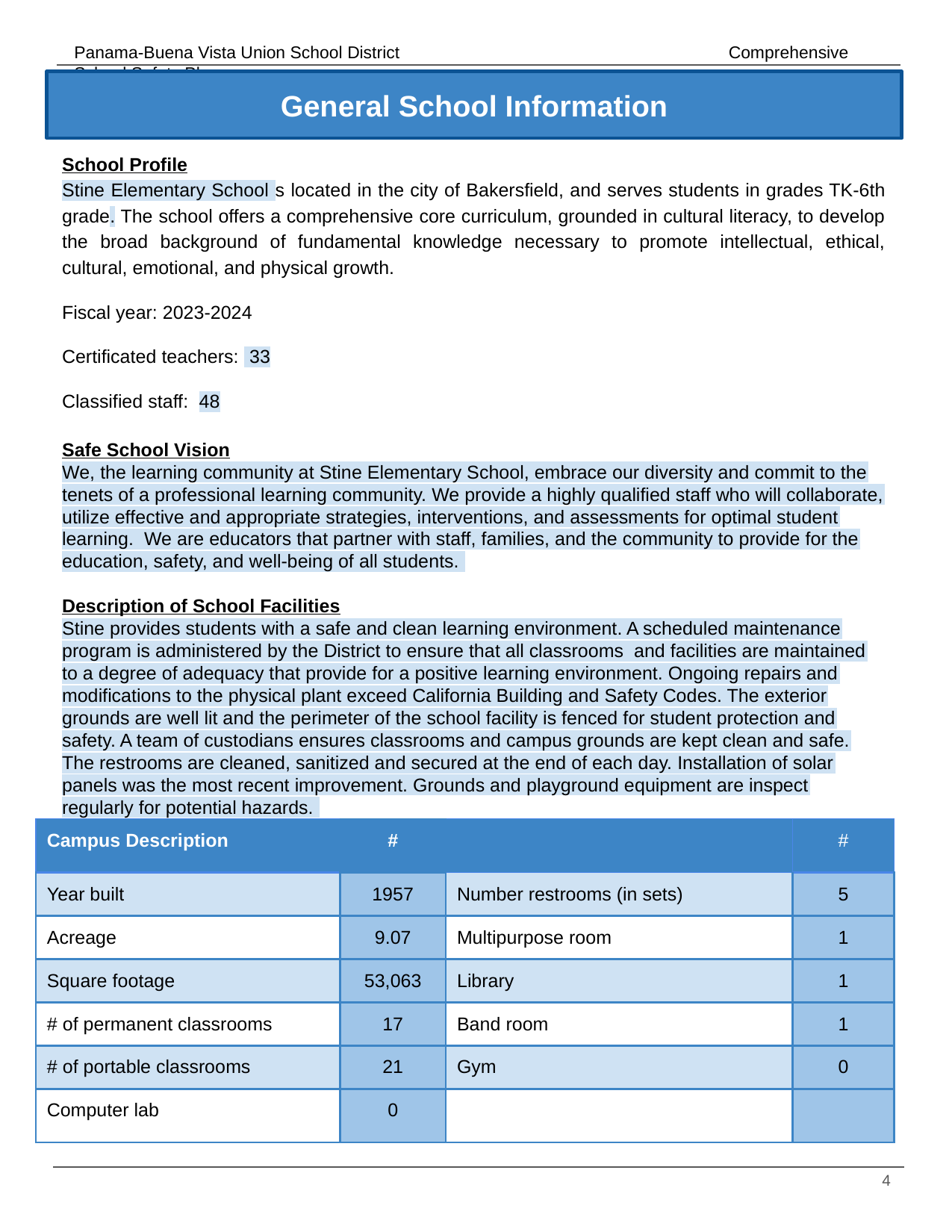

General School Information
School Profile
Stine Elementary School s located in the city of Bakersfield, and serves students in grades TK-6th grade. The school offers a comprehensive core curriculum, grounded in cultural literacy, to develop the broad background of fundamental knowledge necessary to promote intellectual, ethical, cultural, emotional, and physical growth.

Fiscal year: 2023-2024

Certificated teachers:  33

Classified staff:  48

Safe School Vision
We, the learning community at Stine Elementary School, embrace our diversity and commit to the tenets of a professional learning community. We provide a highly qualified staff who will collaborate, utilize effective and appropriate strategies, interventions, and assessments for optimal student learning.  We are educators that partner with staff, families, and the community to provide for the education, safety, and well-being of all students.

Description of School Facilities
Stine provides students with a safe and clean learning environment. A scheduled maintenance program is administered by the District to ensure that all classrooms  and facilities are maintained to a degree of adequacy that provide for a positive learning environment. Ongoing repairs and modifications to the physical plant exceed California Building and Safety Codes. The exterior grounds are well lit and the perimeter of the school facility is fenced for student protection and safety. A team of custodians ensures classrooms and campus grounds are kept clean and safe. The restrooms are cleaned, sanitized and secured at the end of each day. Installation of solar panels was the most recent improvement. Grounds and playground equipment are inspect regularly for potential hazards.
| Campus Description | # |  | # |
| --- | --- | --- | --- |
| Year built | 1957 | Number restrooms (in sets) | 5 |
| Acreage | 9.07 | Multipurpose room | 1 |
| Square footage | 53,063 | Library | 1 |
| # of permanent classrooms | 17 | Band room | 1 |
| # of portable classrooms | 21 | Gym | 0 |
| Computer lab | 0 |  |  |
4